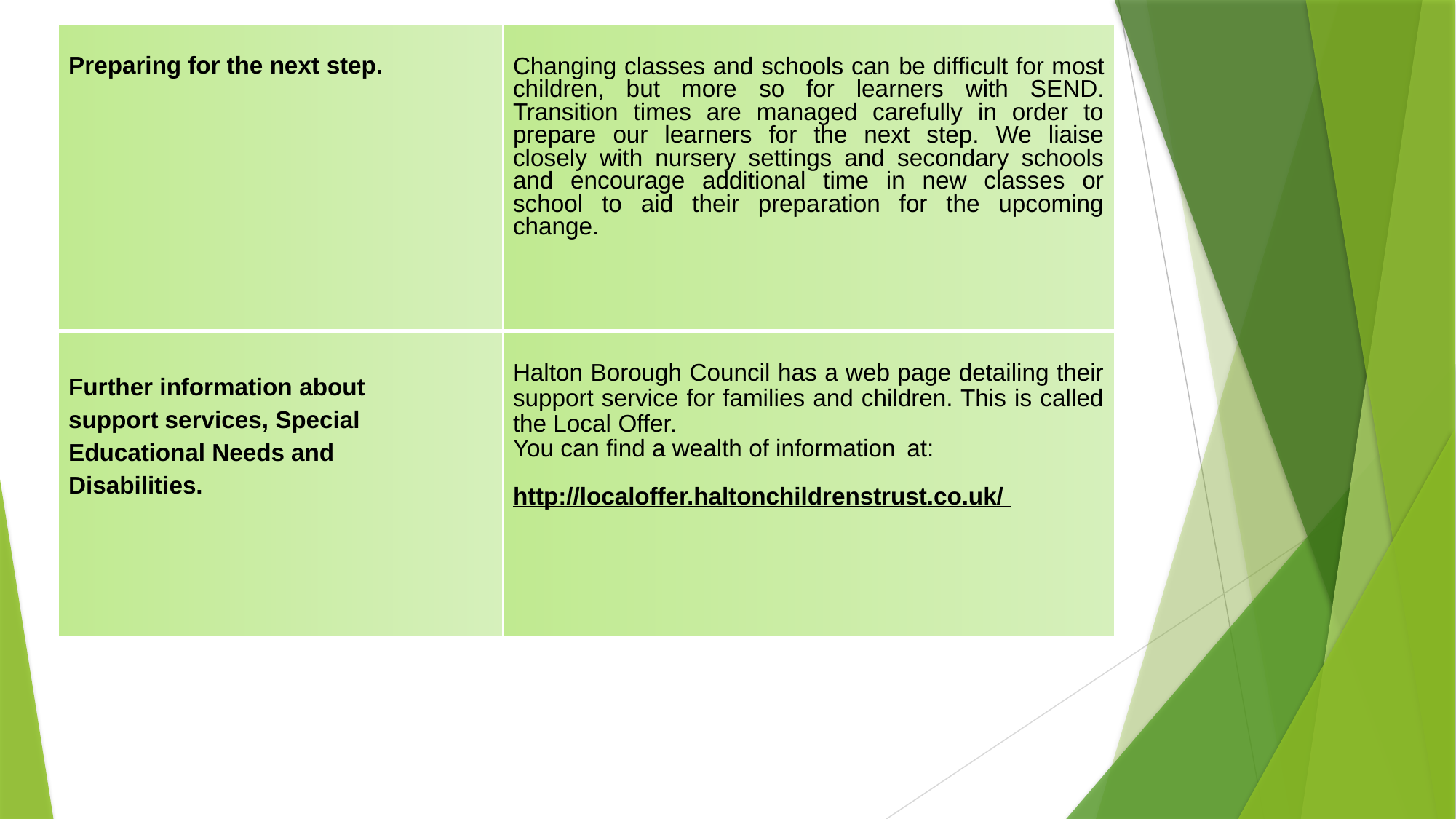

| Preparing for the next step. | Changing classes and schools can be difficult for most children, but more so for learners with SEND. Transition times are managed carefully in order to prepare our learners for the next step. We liaise closely with nursery settings and secondary schools and encourage additional time in new classes or school to aid their preparation for the upcoming change. |
| --- | --- |
| Further information about support services, Special Educational Needs and Disabilities. | Halton Borough Council has a web page detailing their support service for families and children. This is called the Local Offer. You can find a wealth of information at: http://localoffer.haltonchildrenstrust.co.uk/ |